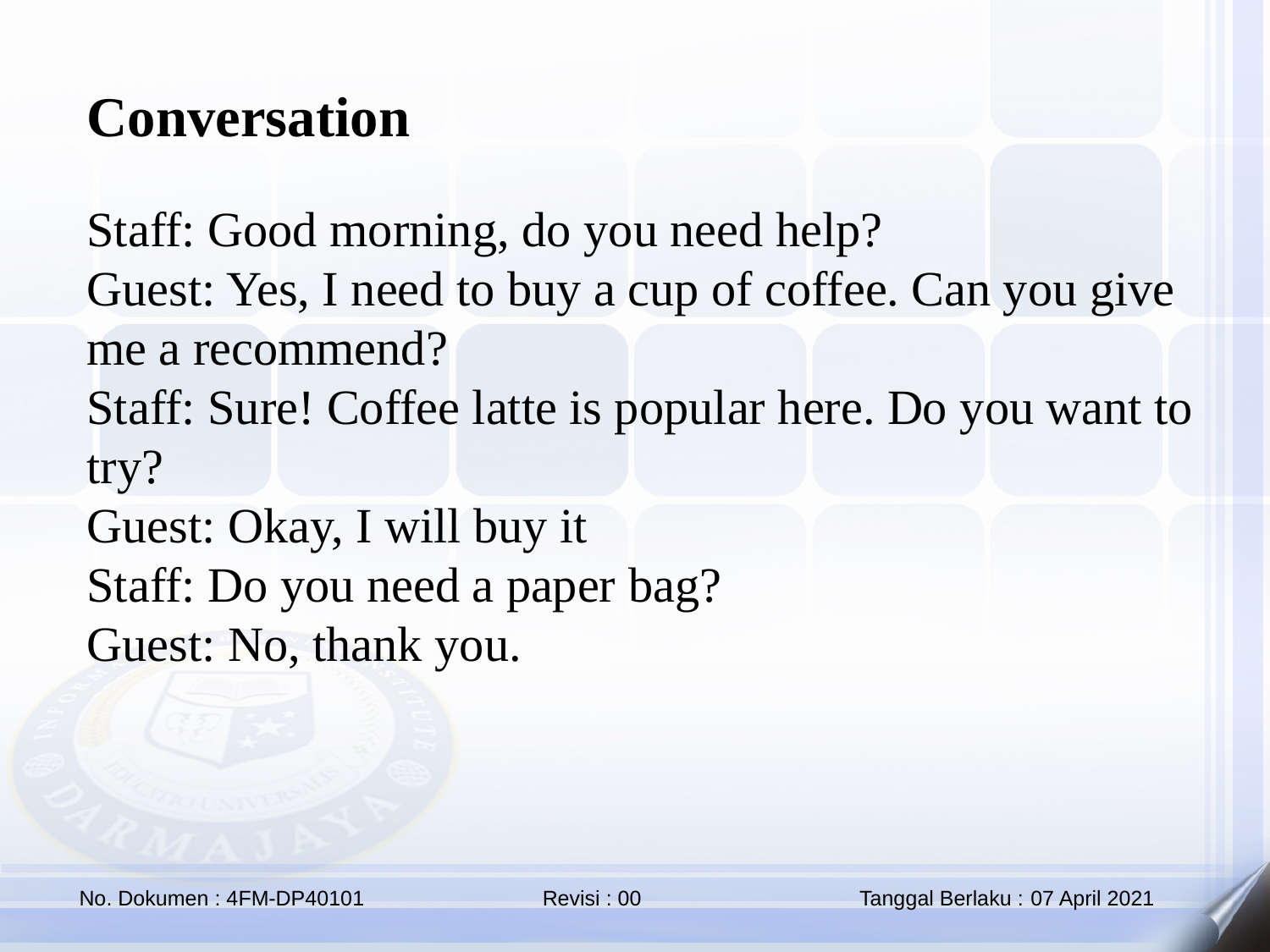

Conversation

Staff: Good morning, do you need help?
Guest: Yes, I need to buy a cup of coffee. Can you give me a recommend?
Staff: Sure! Coffee latte is popular here. Do you want to try?
Guest: Okay, I will buy it
Staff: Do you need a paper bag?
Guest: No, thank you.